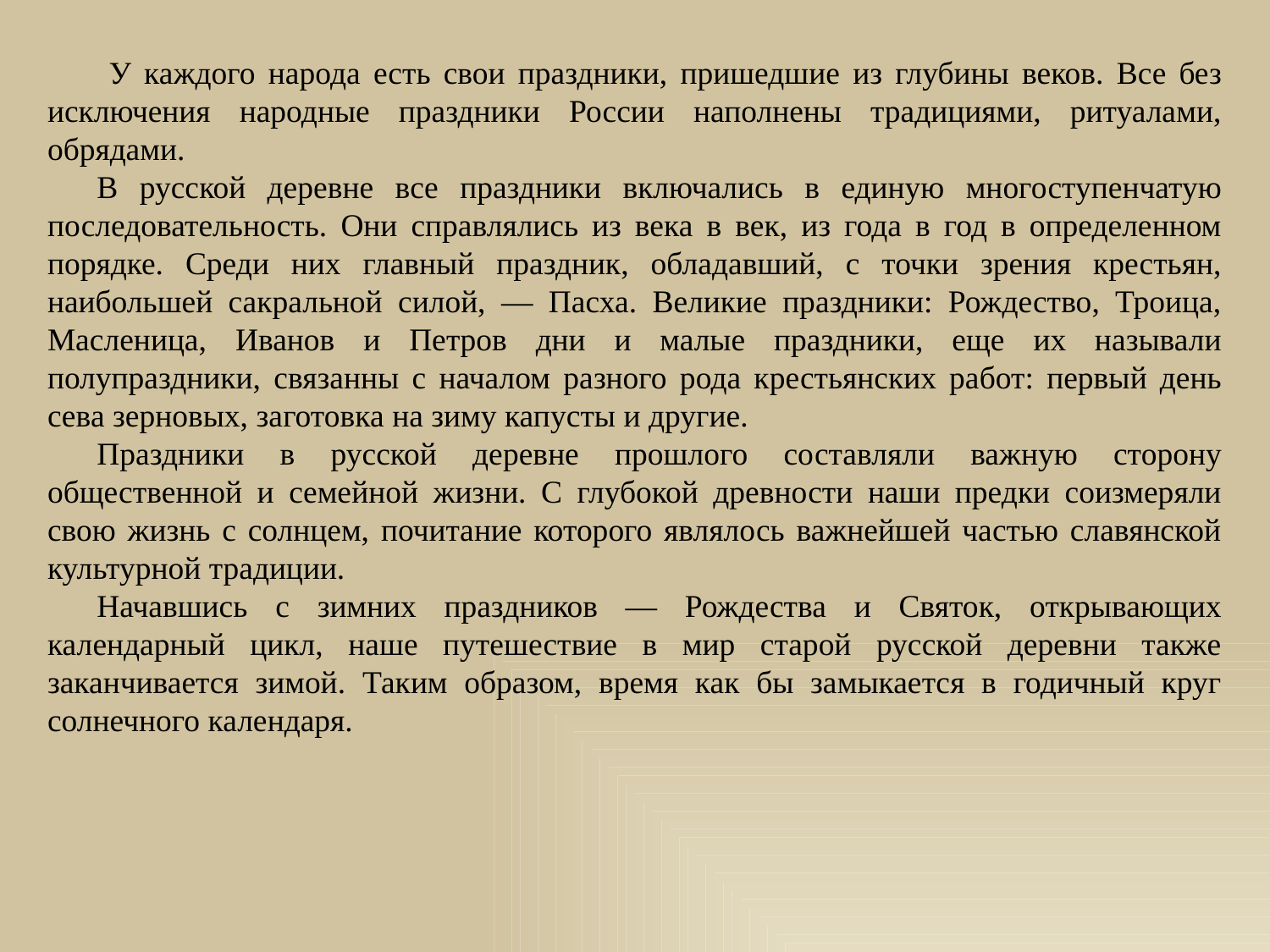

У каждого народа есть свои праздники, пришедшие из глубины веков. Все без исключения народные праздники России наполнены традициями, ритуалами, обрядами.
В русской деревне все праздники включались в единую многоступенчатую последовательность. Они справлялись из века в век, из года в год в определенном порядке. Среди них главный праздник, обладавший, с точки зрения крестьян, наибольшей сакральной силой, — Пасха. Великие праздники: Рождество, Троица, Масленица, Иванов и Петров дни и малые праздники, еще их называли полупраздники, связанны с началом разного рода крестьянских работ: первый день сева зерновых, заготовка на зиму капусты и другие.
Праздники в русской деревне прошлого составляли важную сторону общественной и семейной жизни. С глубокой древности наши предки соизмеряли свою жизнь с солнцем, почитание которого являлось важнейшей частью славянской культурной традиции.
Начавшись с зимних праздников — Рождества и Святок, открывающих календарный цикл, наше путешествие в мир старой русской деревни также заканчивается зимой. Таким образом, время как бы замыкается в годичный круг солнечного календаря.